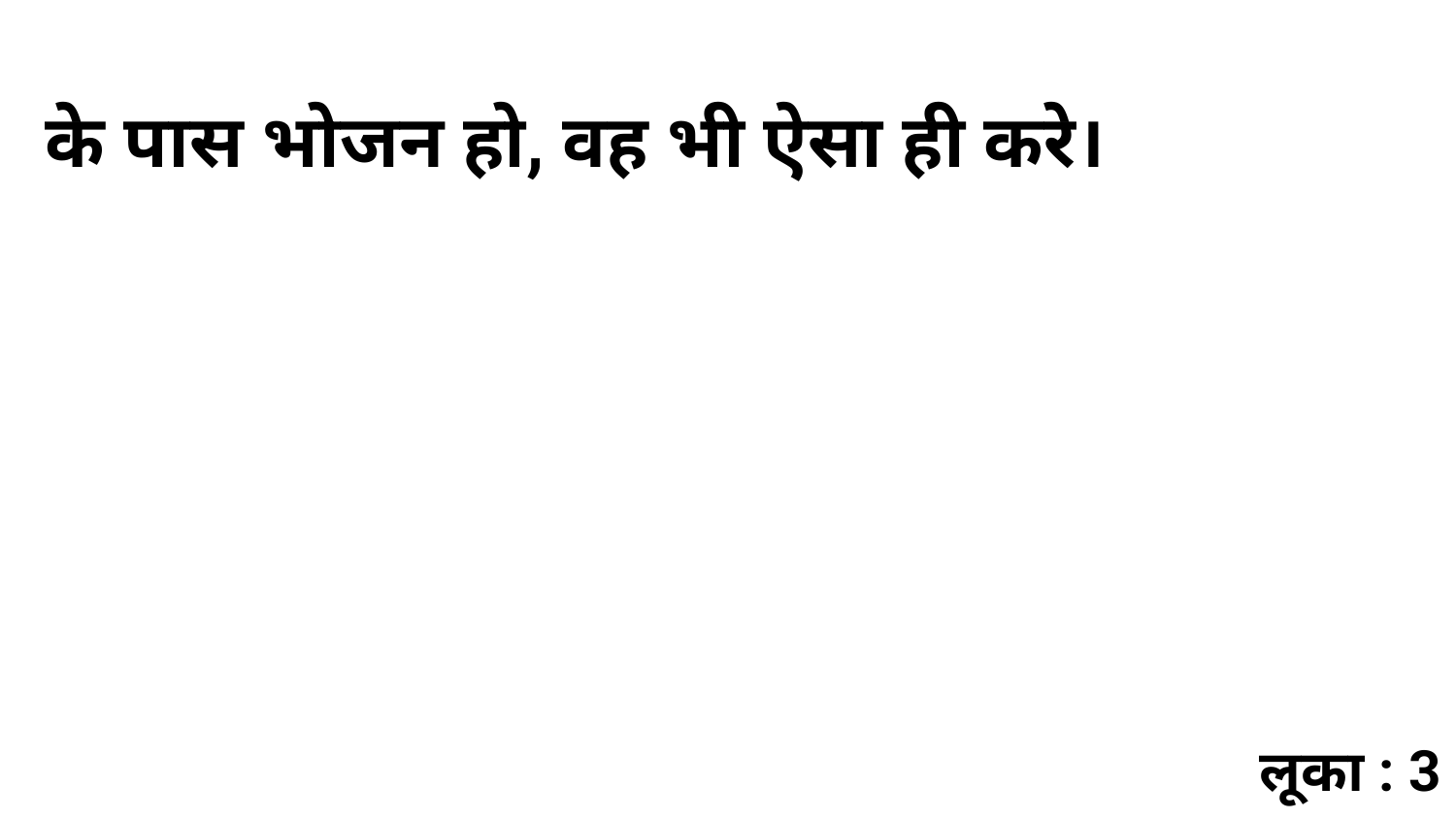

के पास भोजन हो, वह भी ऐसा ही करे।
लूका : 3